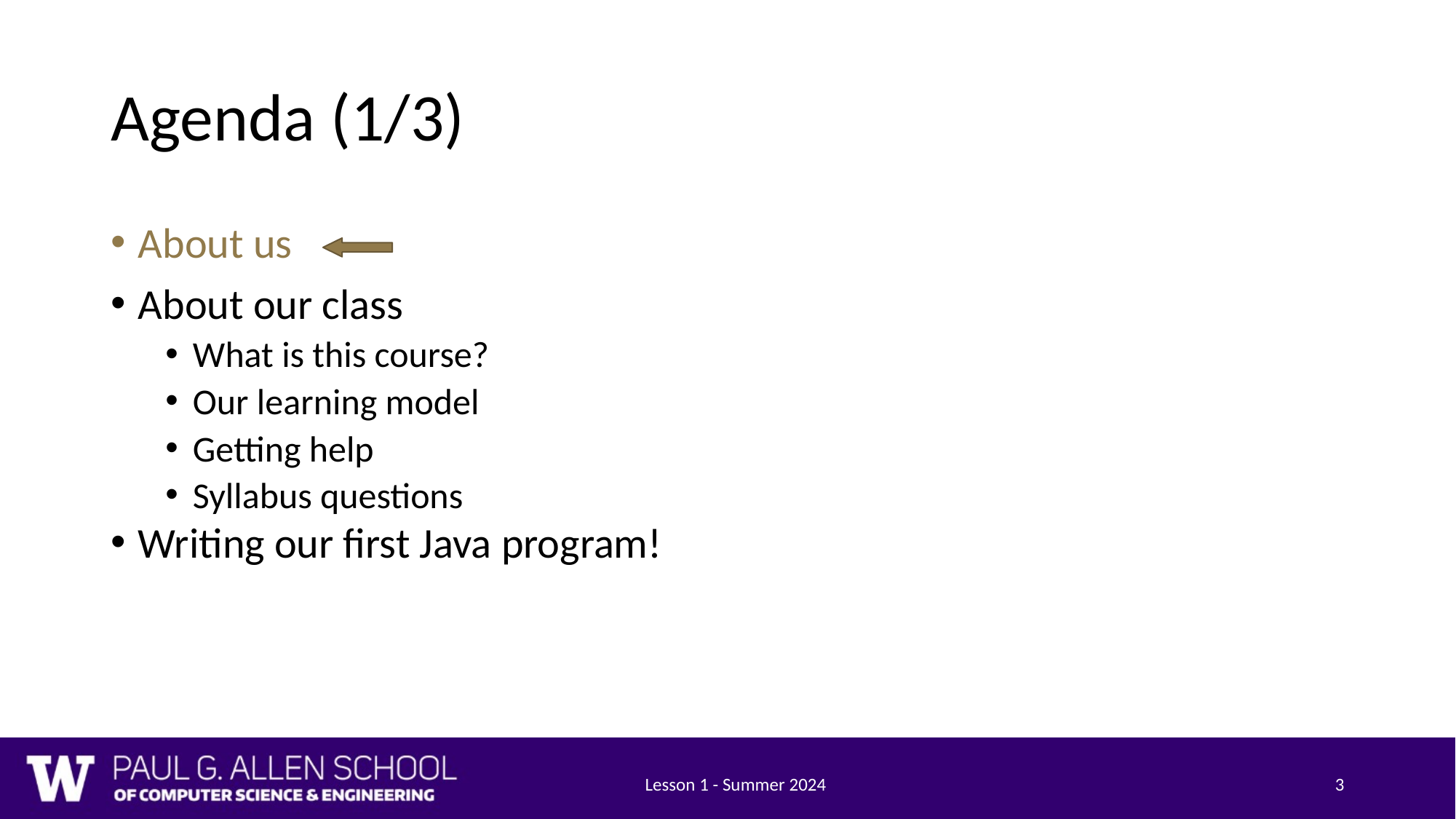

# Agenda (1/3)
About us
About our class
What is this course?
Our learning model
Getting help
Syllabus questions
Writing our first Java program!

Lesson 1 - Summer 2024
3